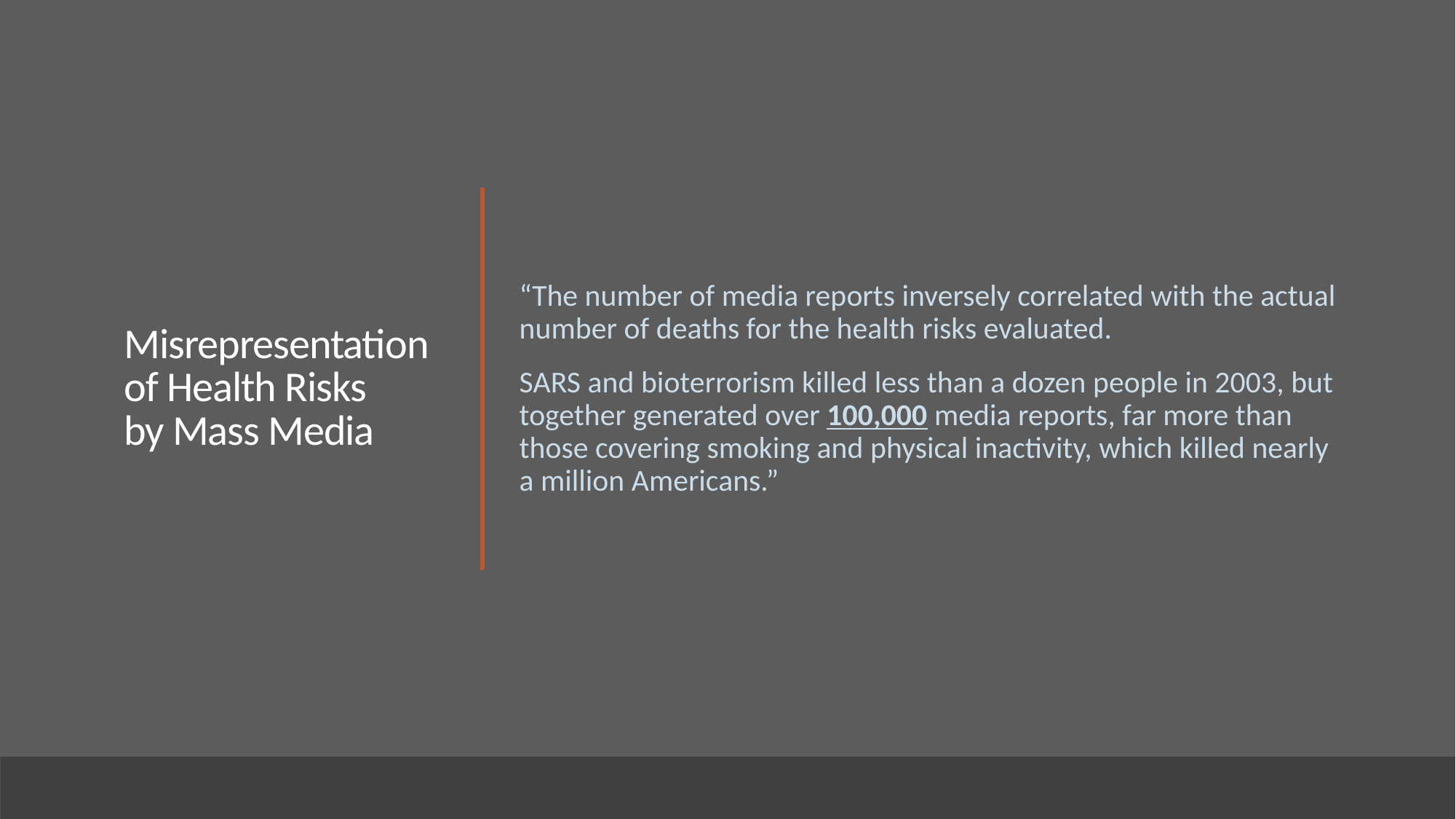

# Misrepresentation of Health Risks by Mass Media
“The number of media reports inversely correlated with the actual number of deaths for the health risks evaluated.
SARS and bioterrorism killed less than a dozen people in 2003, but together generated over 100,000 media reports, far more than those covering smoking and physical inactivity, which killed nearly a million Americans.”